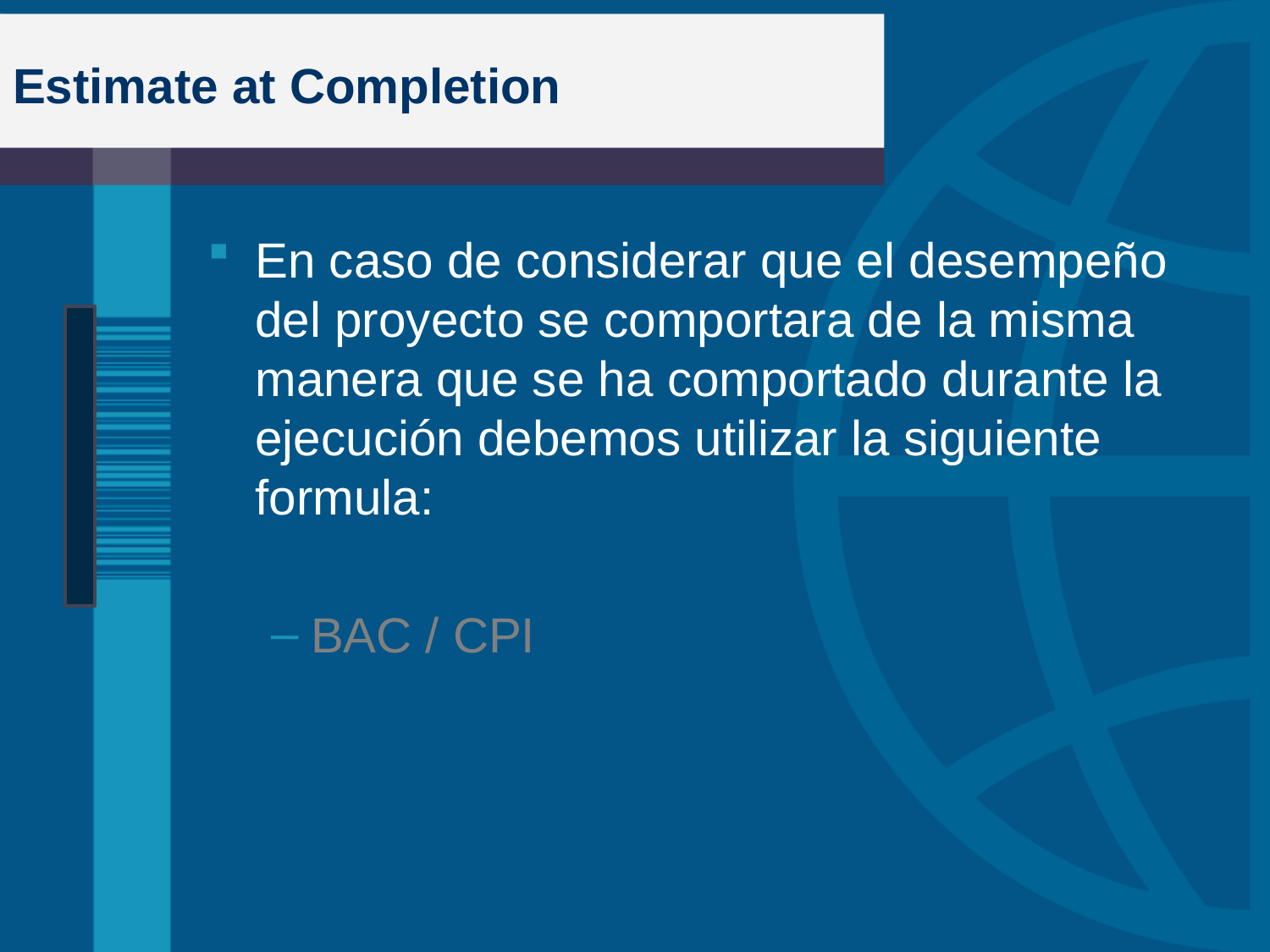

# Estimate at Completion
En caso de considerar que el desempeño del proyecto se comportara de la misma manera que se ha comportado durante la ejecución debemos utilizar la siguiente formula:

BAC / CPI